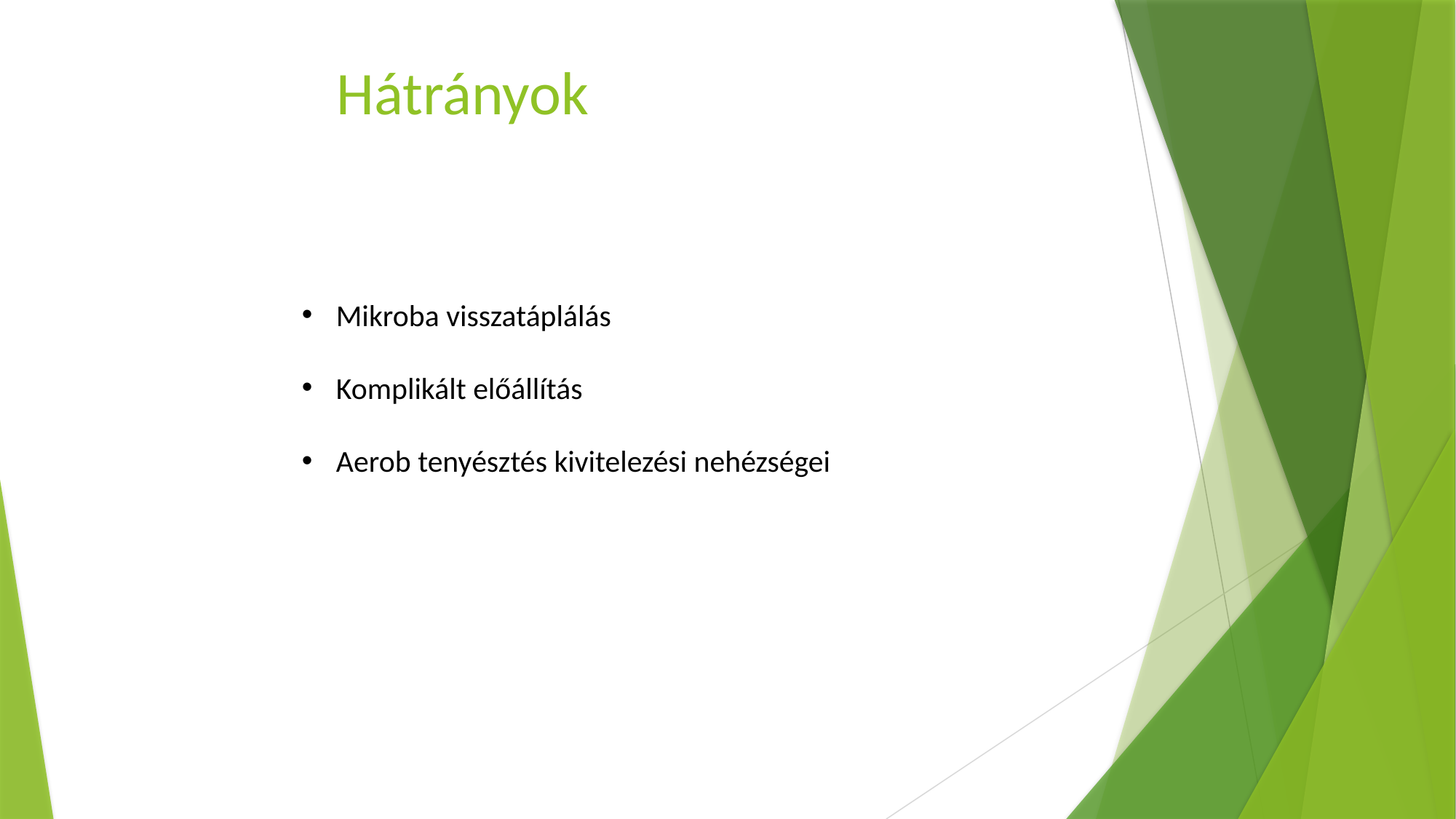

Hátrányok

Mikroba visszatáplálás

Komplikált előállítás

Aerob tenyésztés kivitelezési nehézségei